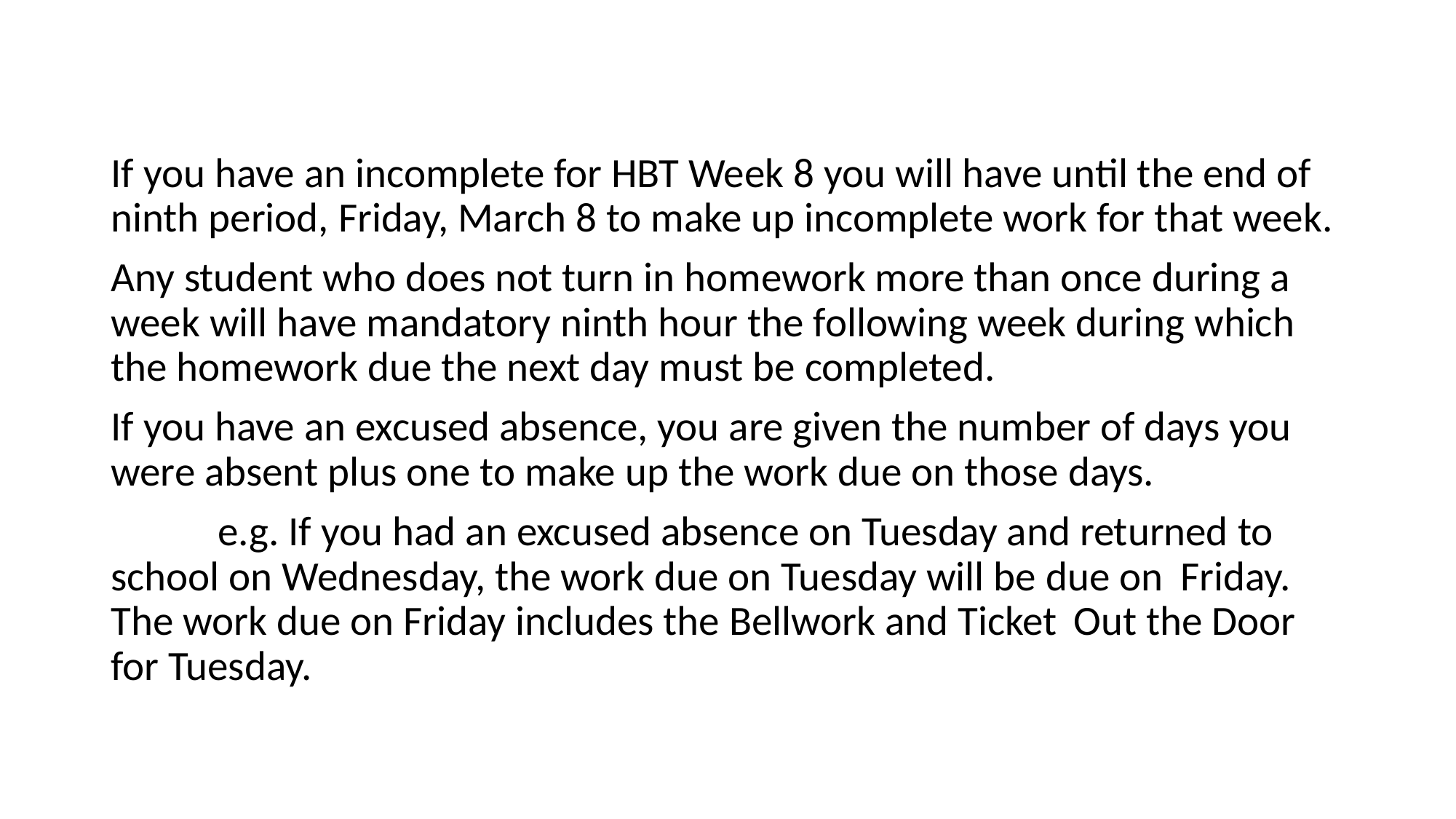

#

If you have an incomplete for HBT Week 8 you will have until the end of ninth period, Friday, March 8 to make up incomplete work for that week.
Any student who does not turn in homework more than once during a week will have mandatory ninth hour the following week during which the homework due the next day must be completed.
If you have an excused absence, you are given the number of days you were absent plus one to make up the work due on those days.
	e.g. If you had an excused absence on Tuesday and returned to 	school on Wednesday, the work due on Tuesday will be due on 	Friday. The work due on Friday includes the Bellwork and Ticket 	Out the Door for Tuesday.